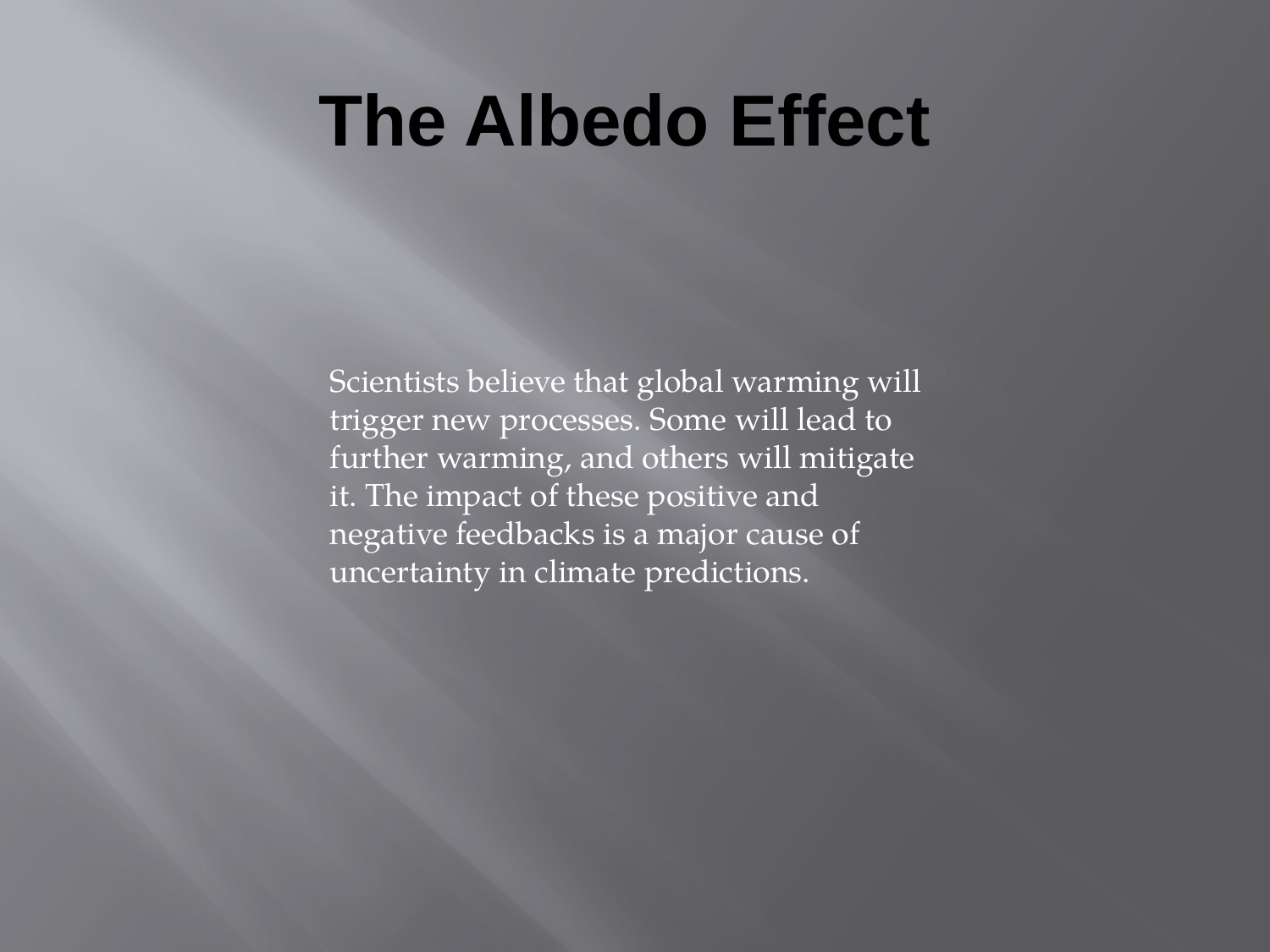

# The Albedo Effect

Scientists believe that global warming will trigger new processes. Some will lead to further warming, and others will mitigate it. The impact of these positive and negative feedbacks is a major cause of uncertainty in climate predictions.